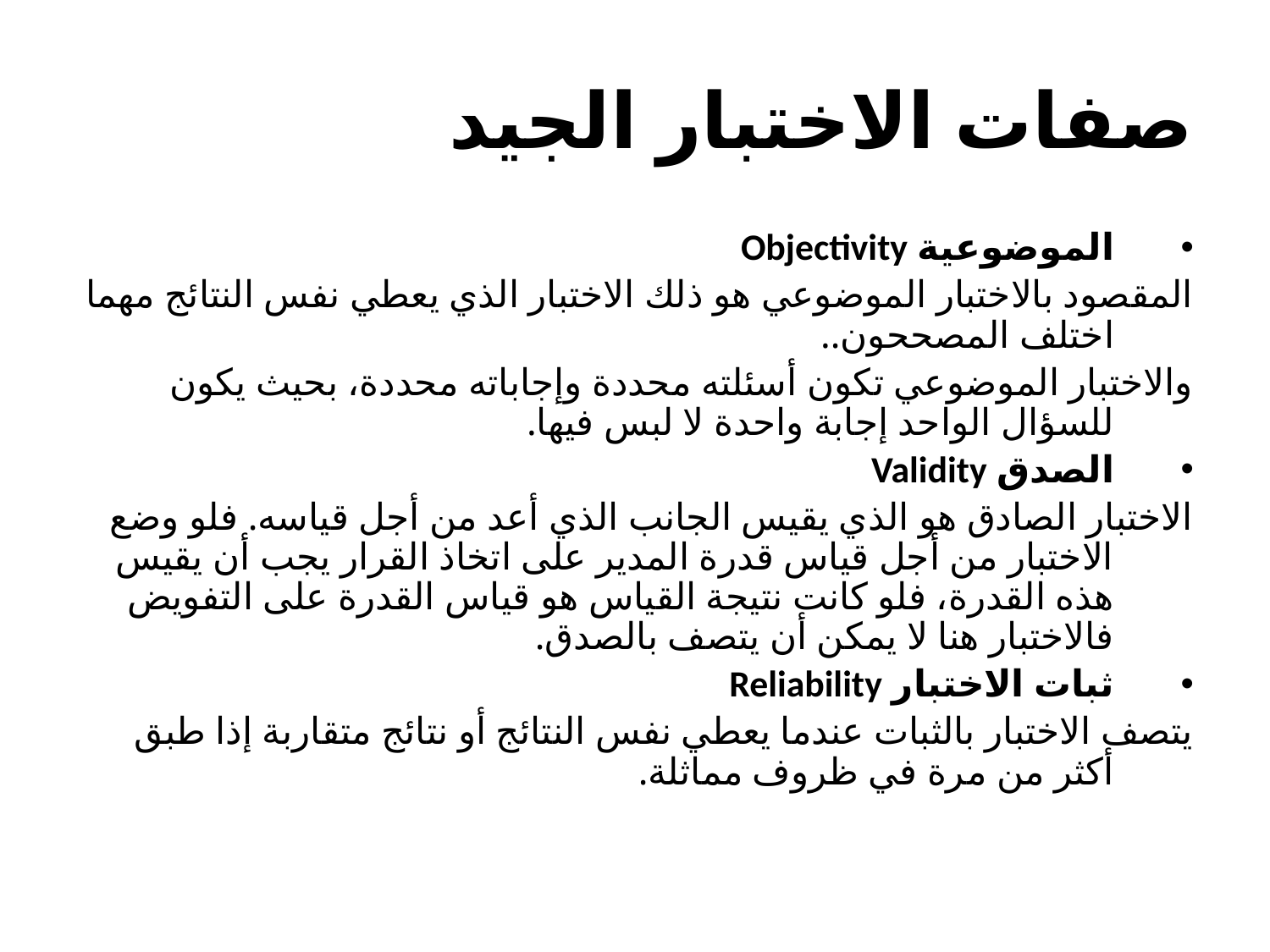

# صفات الاختبار الجيد
الموضوعية Objectivity
المقصود بالاختبار الموضوعي هو ذلك الاختبار الذي يعطي نفس النتائج مهما اختلف المصححون..
والاختبار الموضوعي تكون أسئلته محددة وإجاباته محددة، بحيث يكون للسؤال الواحد إجابة واحدة لا لبس فيها.
الصدق Validity
الاختبار الصادق هو الذي يقيس الجانب الذي أعد من أجل قياسه. فلو وضع الاختبار من أجل قياس قدرة المدير على اتخاذ القرار يجب أن يقيس هذه القدرة، فلو كانت نتيجة القياس هو قياس القدرة على التفويض فالاختبار هنا لا يمكن أن يتصف بالصدق.
ثبات الاختبار Reliability
يتصف الاختبار بالثبات عندما يعطي نفس النتائج أو نتائج متقاربة إذا طبق أكثر من مرة في ظروف مماثلة.